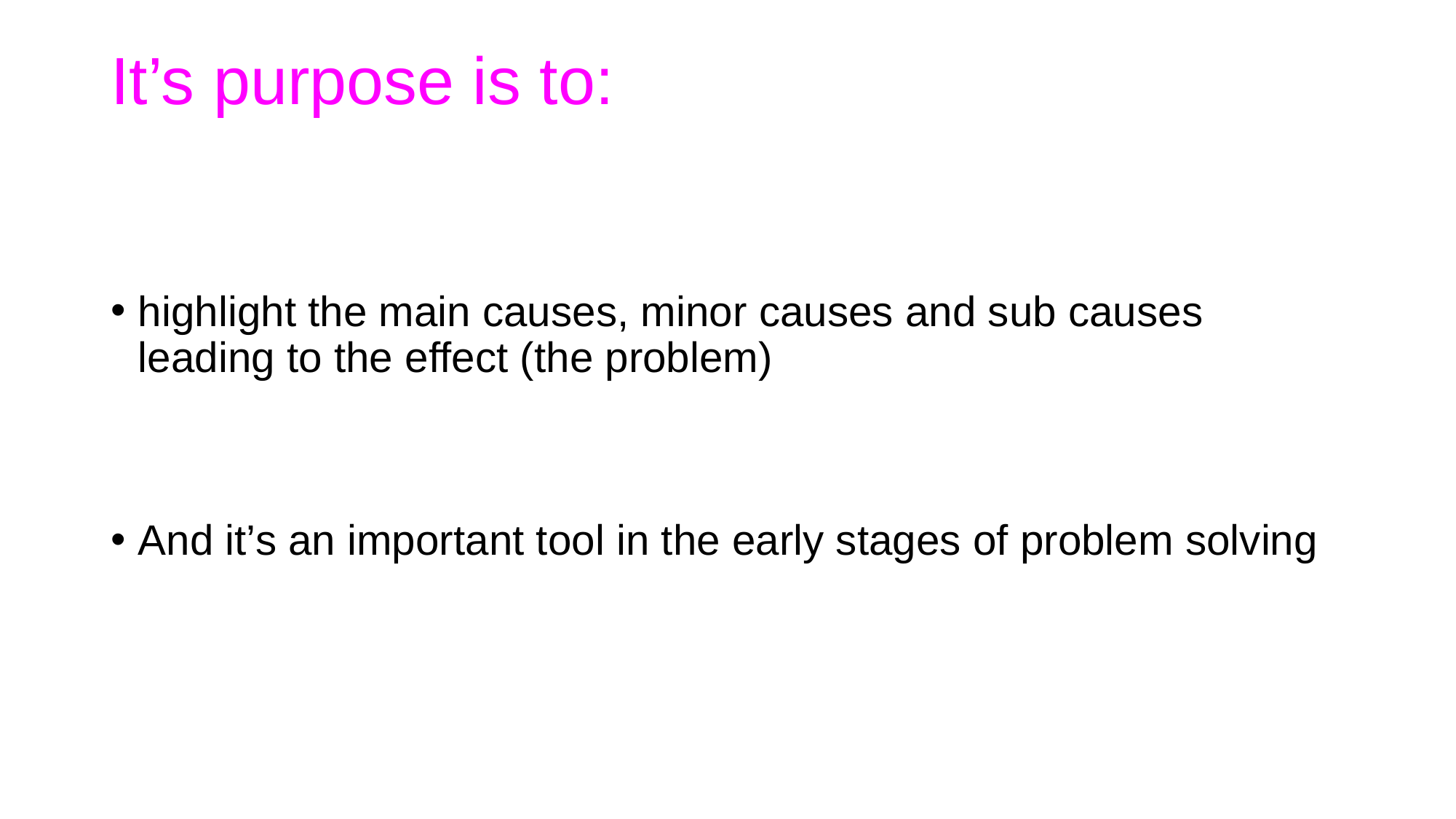

# It’s purpose is to:

highlight the main causes, minor causes and sub causes leading to the effect (the problem)

And it’s an important tool in the early stages of problem solving